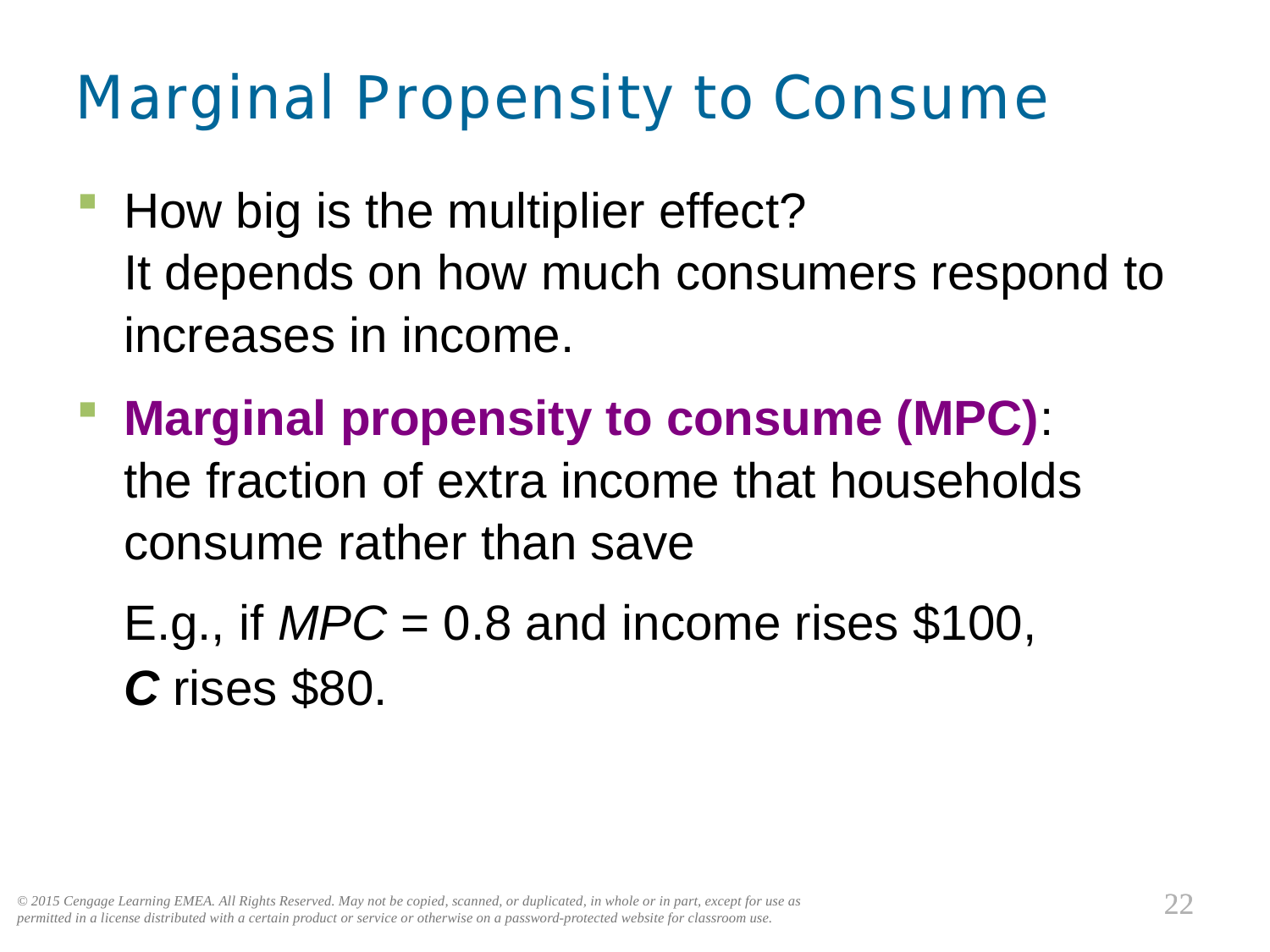

Marginal Propensity to Consume
How big is the multiplier effect?
It depends on how much consumers respond to increases in income.
Marginal propensity to consume (MPC):
the fraction of extra income that households consume rather than save
	E.g., if MPC = 0.8 and income rises $100,
C rises $80.
0